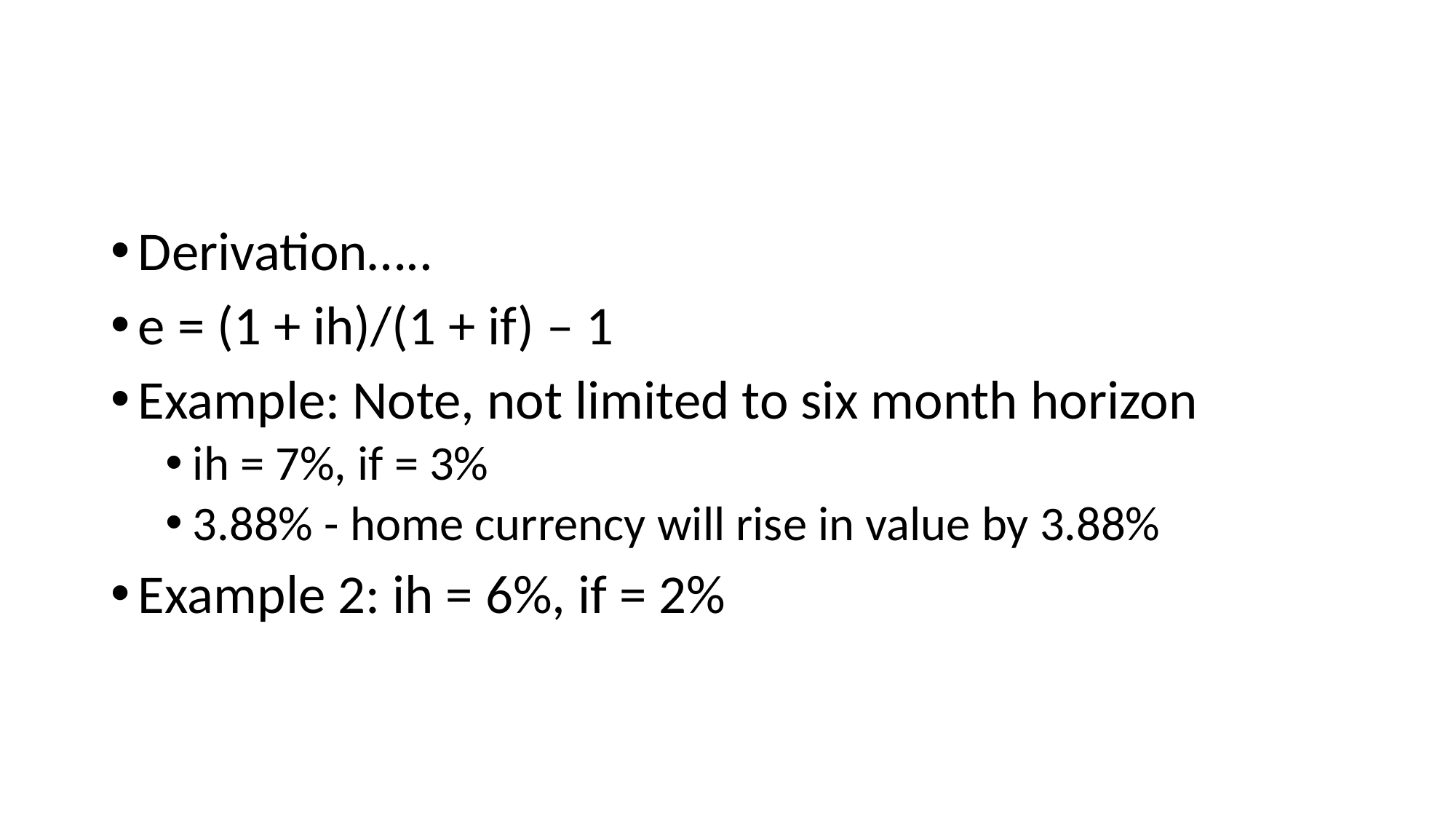

#
Derivation…..
e = (1 + ih)/(1 + if) – 1
Example: Note, not limited to six month horizon
ih = 7%, if = 3%
3.88% - home currency will rise in value by 3.88%
Example 2: ih = 6%, if = 2%